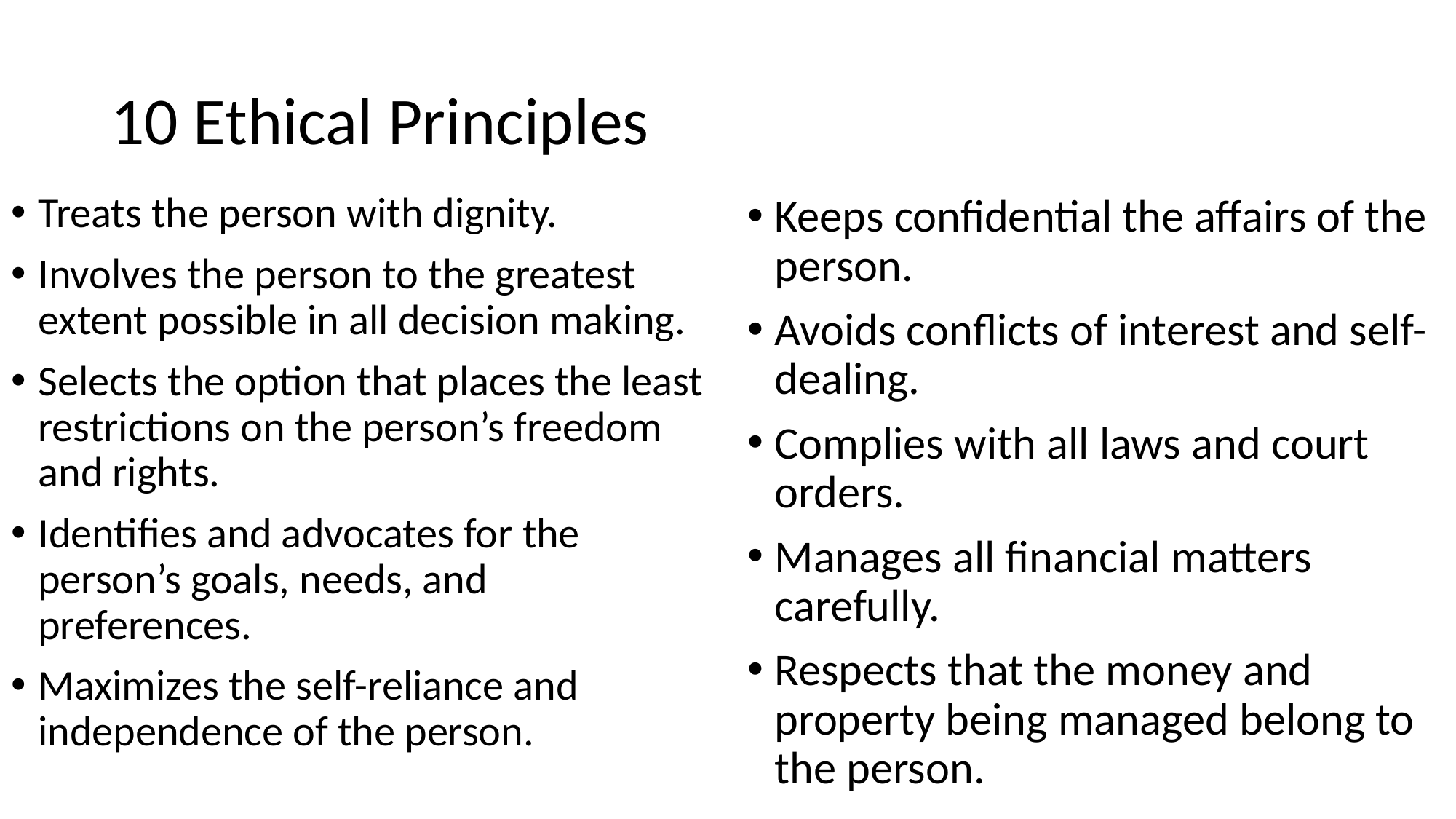

# 10 Ethical Principles
Treats the person with dignity.
Involves the person to the greatest extent possible in all decision making.
Selects the option that places the least restrictions on the person’s freedom and rights.
Identifies and advocates for the person’s goals, needs, and preferences.
Maximizes the self-reliance and independence of the person.

Keeps confidential the affairs of the person.
Avoids conflicts of interest and self-dealing.
Complies with all laws and court orders.
Manages all financial matters carefully.
Respects that the money and property being managed belong to the person.